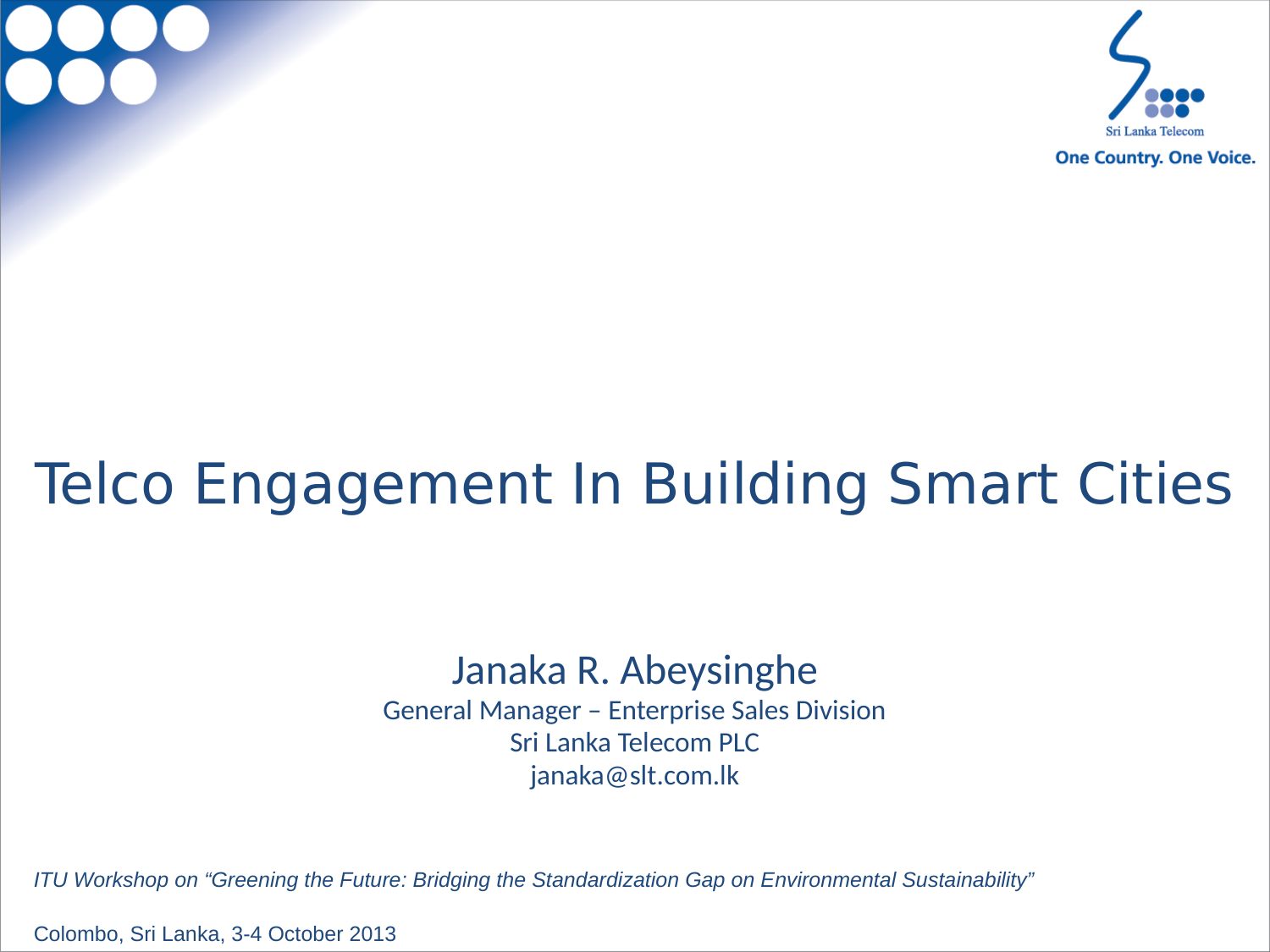

Telco Engagement In Building Smart Cities
Janaka R. Abeysinghe
General Manager – Enterprise Sales Division
Sri Lanka Telecom PLC
janaka@slt.com.lk

ITU Workshop on “Greening the Future: Bridging the Standardization Gap on Environmental Sustainability”

Colombo, Sri Lanka, 3-4 October 2013